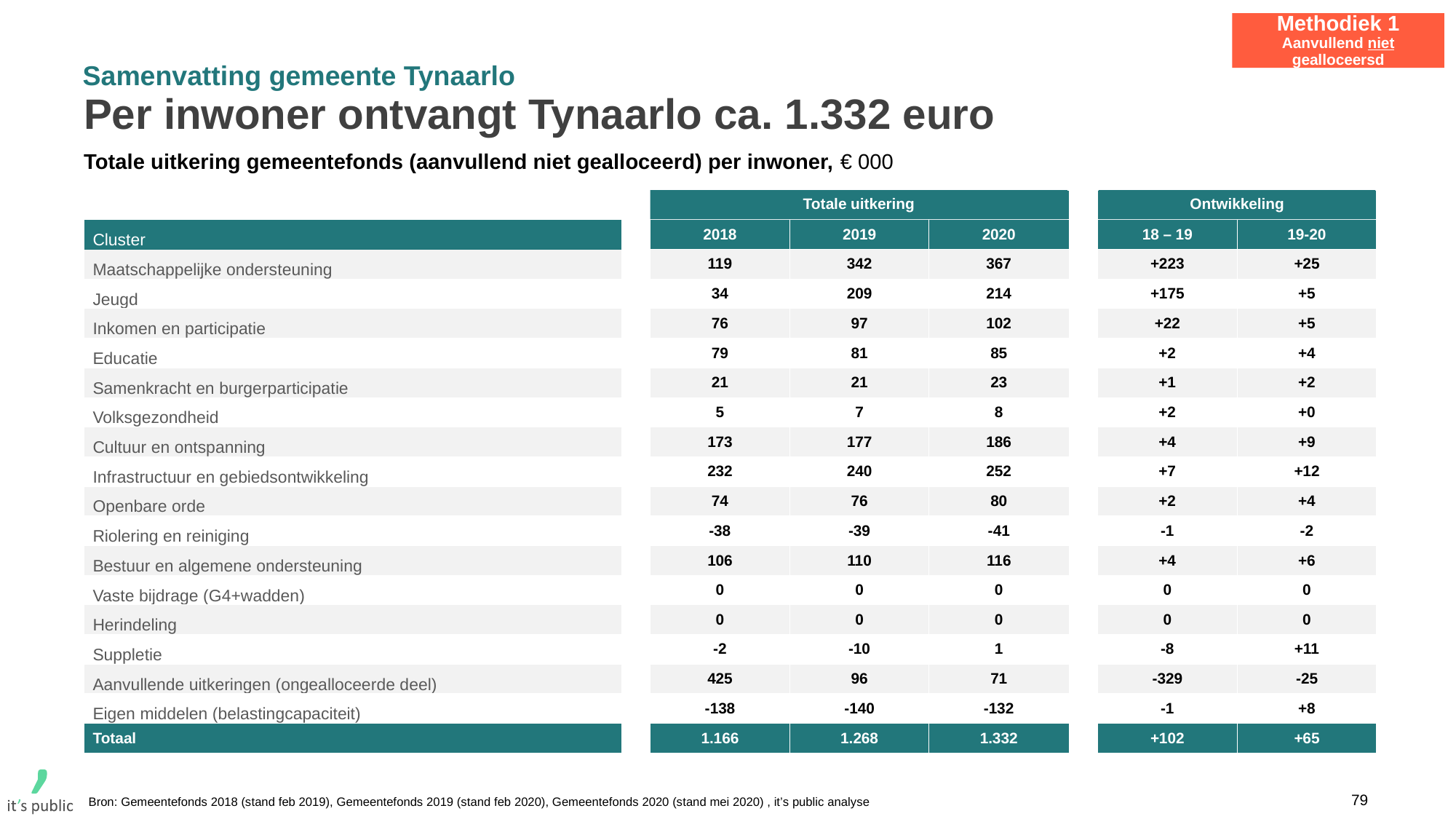

Methodiek 1
Aanvullend niet gealloceersd
Samenvatting gemeente Tynaarlo
# Per inwoner ontvangt Tynaarlo ca. 1.332 euro
Totale uitkering gemeentefonds (aanvullend niet gealloceerd) per inwoner, € 000
|  |  |  |  |  |  |  |  |
| --- | --- | --- | --- | --- | --- | --- | --- |
| Cluster |  | 2018 | 2019 | 2020 |  | 18 – 19 | 19-20 |
| Maatschappelijke ondersteuning |  | 119 | 342 | 367 |  | +223 | +25 |
| Jeugd |  | 34 | 209 | 214 |  | +175 | +5 |
| Inkomen en participatie |  | 76 | 97 | 102 |  | +22 | +5 |
| Educatie |  | 79 | 81 | 85 |  | +2 | +4 |
| Samenkracht en burgerparticipatie |  | 21 | 21 | 23 |  | +1 | +2 |
| Volksgezondheid |  | 5 | 7 | 8 |  | +2 | +0 |
| Cultuur en ontspanning |  | 173 | 177 | 186 |  | +4 | +9 |
| Infrastructuur en gebiedsontwikkeling |  | 232 | 240 | 252 |  | +7 | +12 |
| Openbare orde |  | 74 | 76 | 80 |  | +2 | +4 |
| Riolering en reiniging |  | -38 | -39 | -41 |  | -1 | -2 |
| Bestuur en algemene ondersteuning |  | 106 | 110 | 116 |  | +4 | +6 |
| Vaste bijdrage (G4+wadden) |  | 0 | 0 | 0 |  | 0 | 0 |
| Herindeling |  | 0 | 0 | 0 |  | 0 | 0 |
| Suppletie |  | -2 | -10 | 1 |  | -8 | +11 |
| Aanvullende uitkeringen (ongealloceerde deel) |  | 425 | 96 | 71 |  | -329 | -25 |
| Eigen middelen (belastingcapaciteit) |  | -138 | -140 | -132 |  | -1 | +8 |
| Totaal |  | 1.166 | 1.268 | 1.332 |  | +102 | +65 |
Totale uitkering
Ontwikkeling

79
Bron: Gemeentefonds 2018 (stand feb 2019), Gemeentefonds 2019 (stand feb 2020), Gemeentefonds 2020 (stand mei 2020) , it’s public analyse